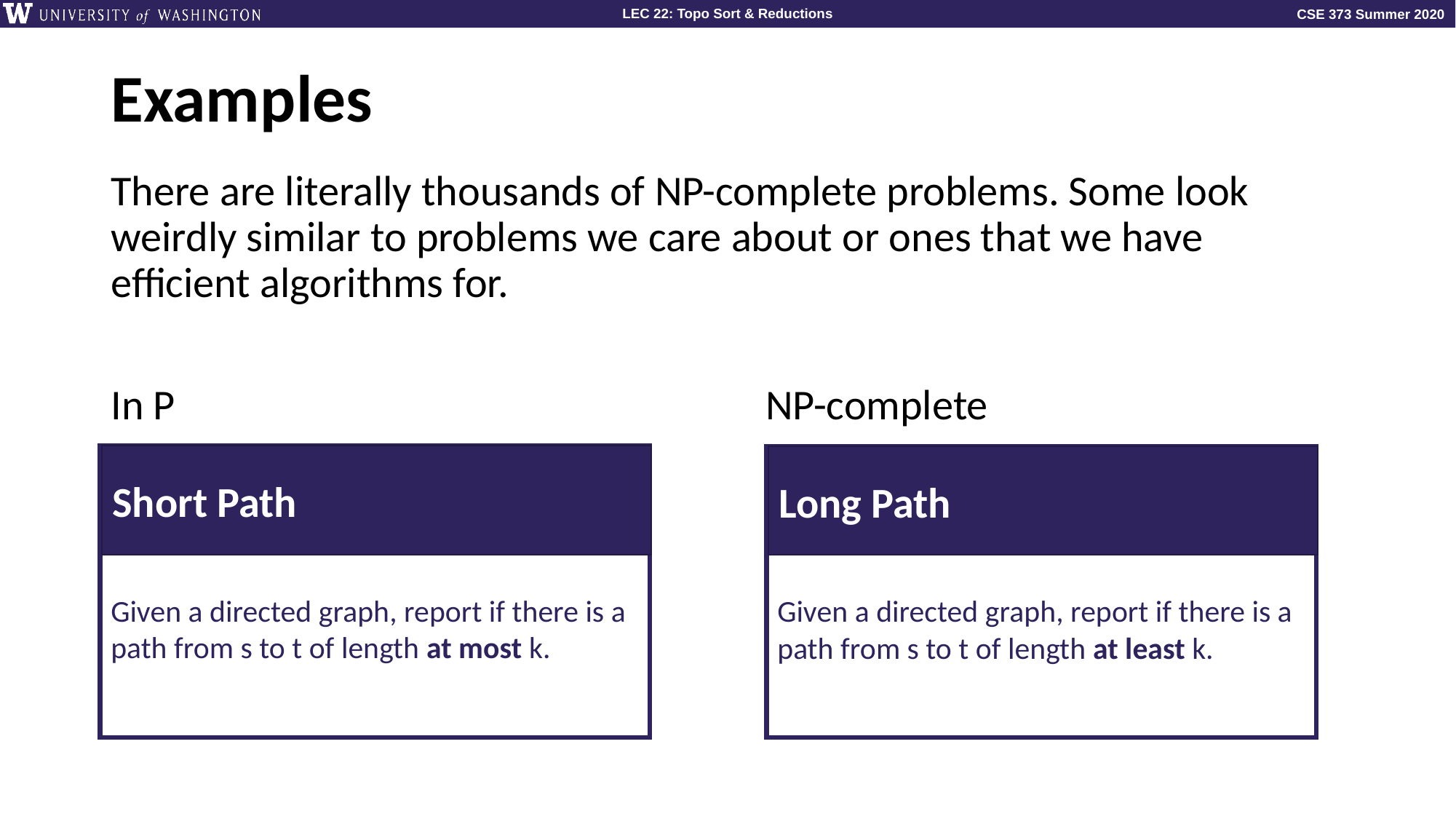

# Examples
There are literally thousands of NP-complete problems. Some look weirdly similar to problems we care about or ones that we have efficient algorithms for.

In P						NP-complete
Short Path

Given a directed graph, report if there is a path from s to t of length at most k.
Long Path

Given a directed graph, report if there is a path from s to t of length at least k.